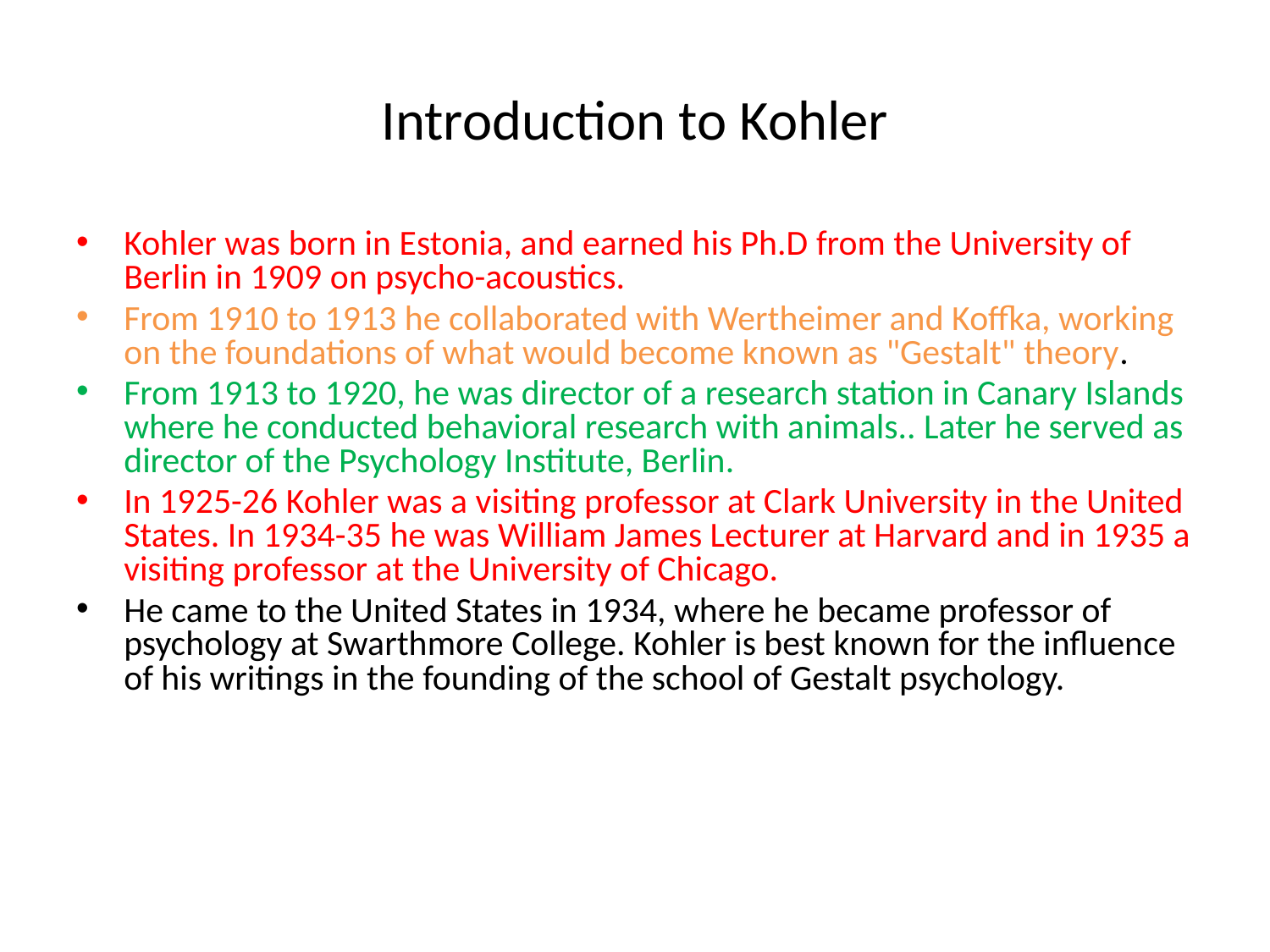

# Introduction to Kohler
Kohler was born in Estonia, and earned his Ph.D from the University of Berlin in 1909 on psycho-acoustics.
From 1910 to 1913 he collaborated with Wertheimer and Koffka, working on the foundations of what would become known as "Gestalt" theory.
From 1913 to 1920, he was director of a research station in Canary Islands where he conducted behavioral research with animals.. Later he served as director of the Psychology Institute, Berlin.
In 1925-26 Kohler was a visiting professor at Clark University in the United States. In 1934-35 he was William James Lecturer at Harvard and in 1935 a visiting professor at the University of Chicago.
He came to the United States in 1934, where he became professor of psychology at Swarthmore College. Kohler is best known for the influence of his writings in the founding of the school of Gestalt psychology.